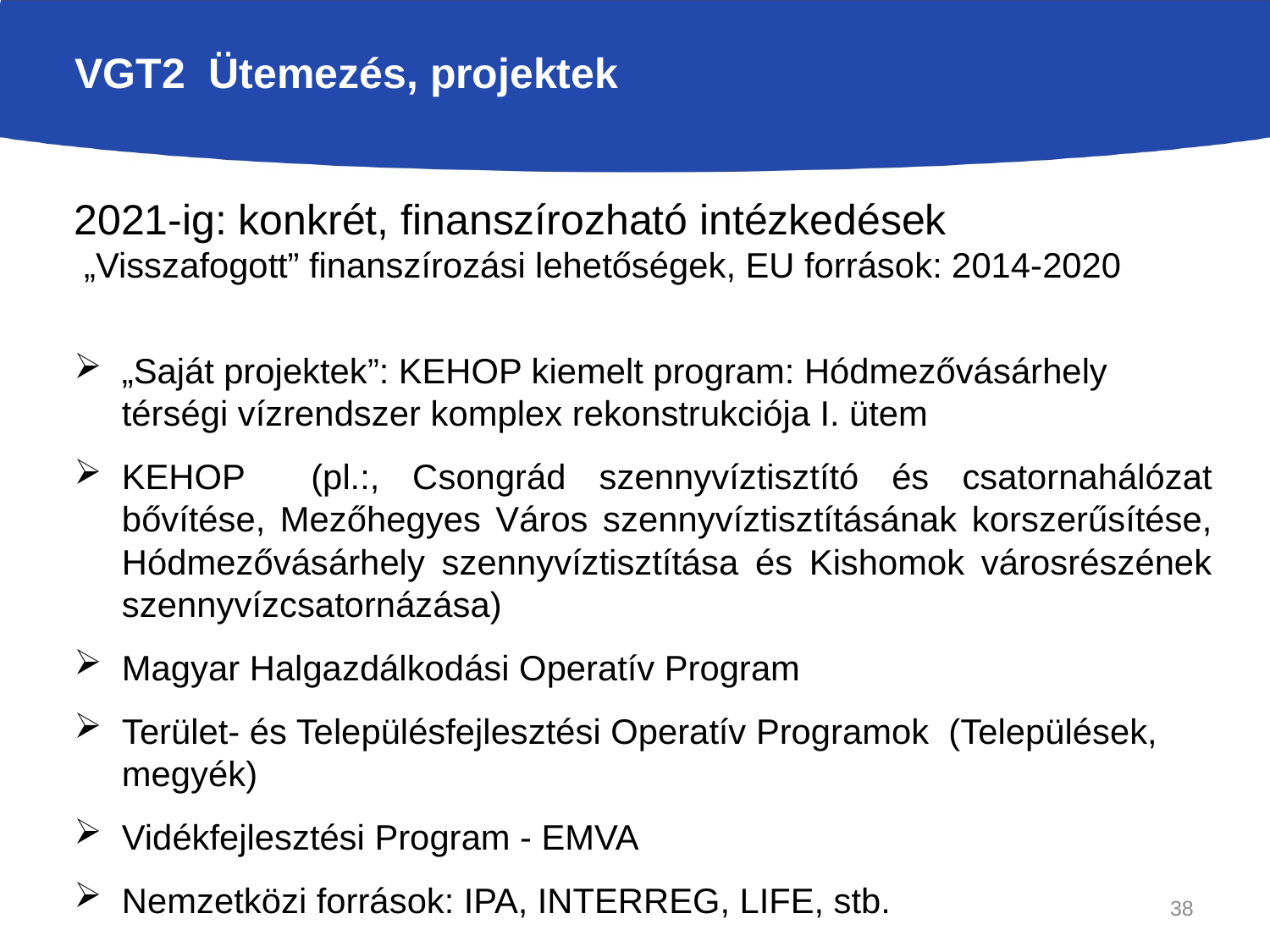

# VGT2  Ütemezés, projektek
2021-ig: konkrét, finanszírozható intézkedések
 „Visszafogott” finanszírozási lehetőségek, EU források: 2014-2020

„Saját projektek”: KEHOP kiemelt program: Hódmezővásárhely térségi vízrendszer komplex rekonstrukciója I. ütem
KEHOP  (pl.:, Csongrád szennyvíztisztító és csatornahálózat bővítése, Mezőhegyes Város szennyvíztisztításának korszerűsítése, Hódmezővásárhely szennyvíztisztítása és Kishomok városrészének szennyvízcsatornázása)
Magyar Halgazdálkodási Operatív Program
Terület- és Településfejlesztési Operatív Programok  (Települések, megyék)
Vidékfejlesztési Program - EMVA
Nemzetközi források: IPA, INTERREG, LIFE, stb.
38